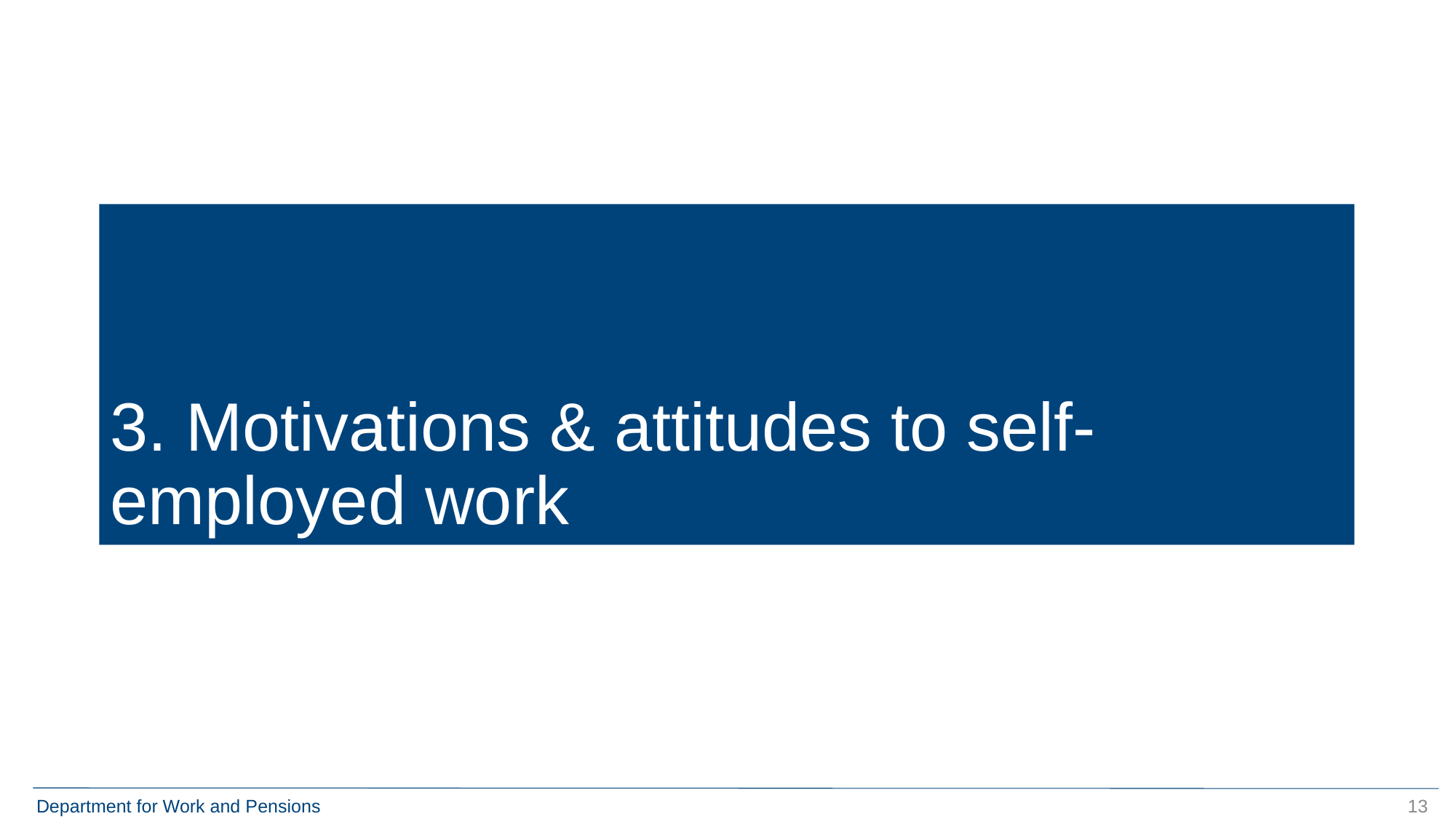

# 3. Motivations & attitudes to self-employed work